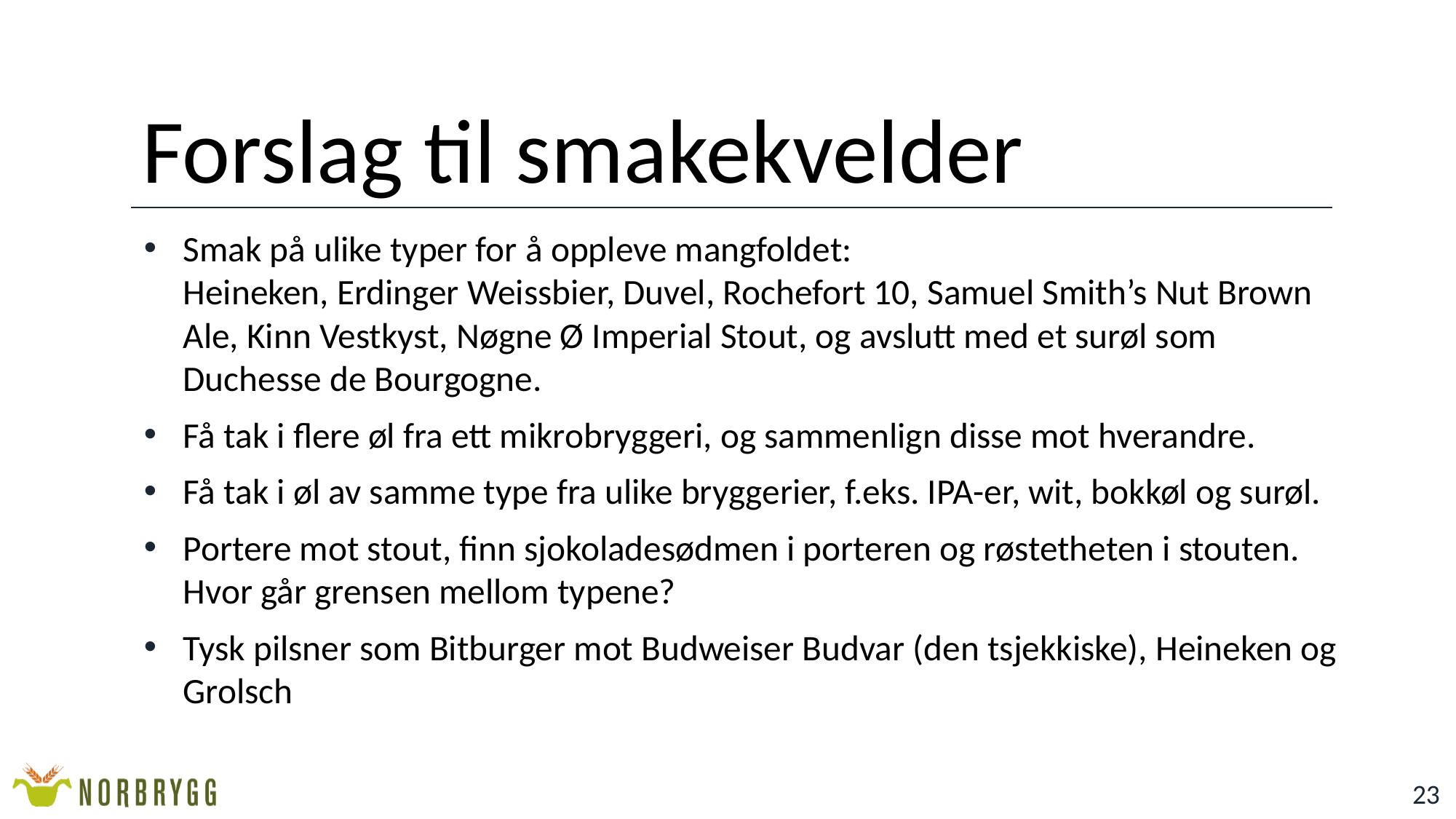

# Forslag til smakekvelder
Smak på ulike typer for å oppleve mangfoldet:
Heineken, Erdinger Weissbier, Duvel, Rochefort 10, Samuel Smith’s Nut Brown Ale, Kinn Vestkyst, Nøgne Ø Imperial Stout, og avslutt med et surøl som Duchesse de Bourgogne.
Få tak i flere øl fra ett mikrobryggeri, og sammenlign disse mot hverandre.
Få tak i øl av samme type fra ulike bryggerier, f.eks. IPA-er, wit, bokkøl og surøl.
Portere mot stout, finn sjokoladesødmen i porteren og røstetheten i stouten. Hvor går grensen mellom typene?
Tysk pilsner som Bitburger mot Budweiser Budvar (den tsjekkiske), Heineken og Grolsch

23